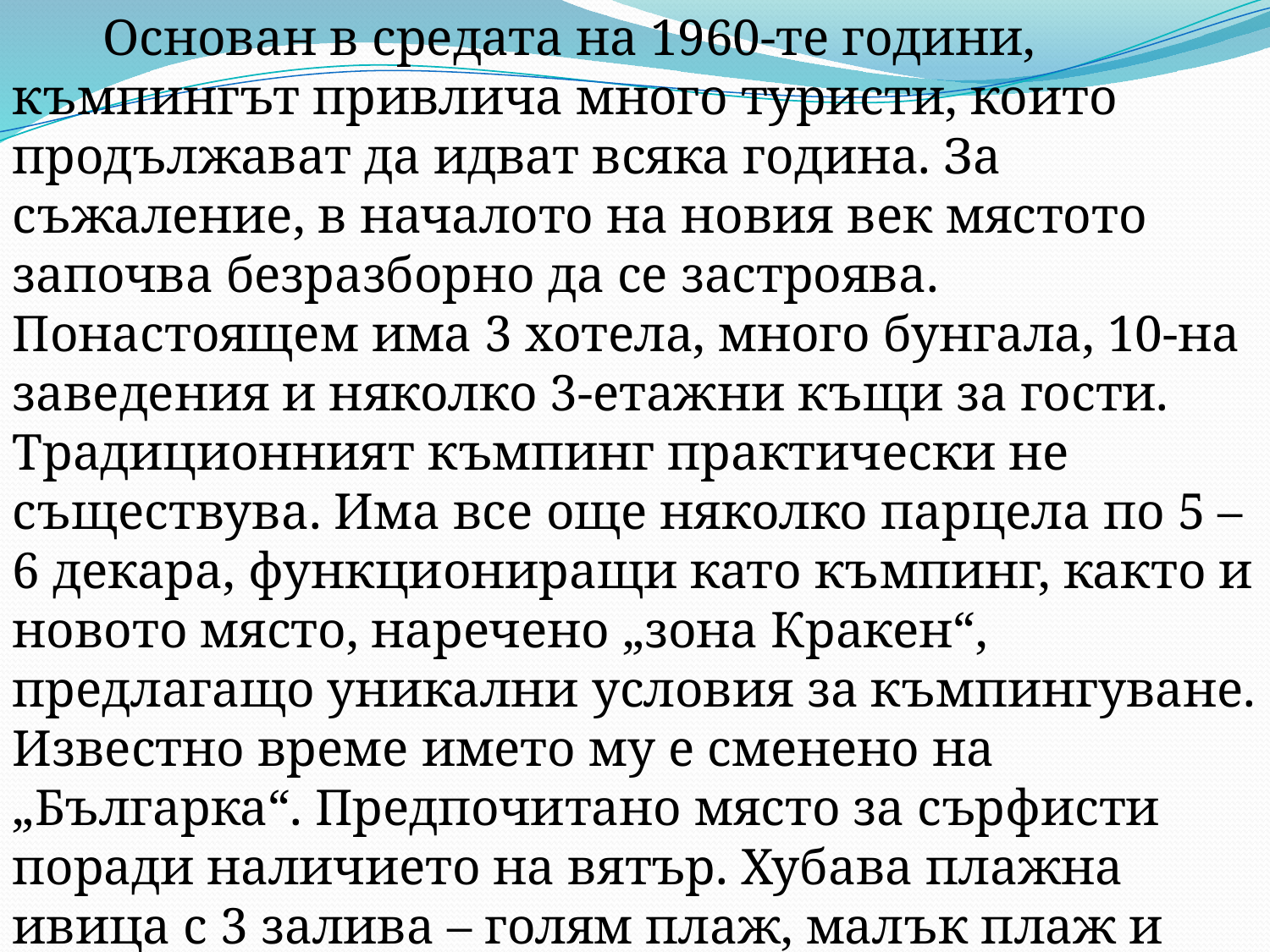

Основан в средата на 1960-те години, къмпингът привлича много туристи, които продължават да идват всяка година. За съжаление, в началото на новия век мястото започва безразборно да се застроява. Понастоящем има 3 хотела, много бунгала, 10-на заведения и няколко 3-етажни къщи за гости. Традиционният къмпинг практически не съществува. Има все още няколко парцела по 5 – 6 декара, функциониращи като къмпинг, както и новото място, наречено „зона Кракен“, предлагащо уникални условия за къмпингуване. Известно време името му е сменено на „Българка“. Предпочитано място за сърфисти поради наличието на вятър. Хубава плажна ивица с 3 залива – голям плаж, малък плаж и миден залив.